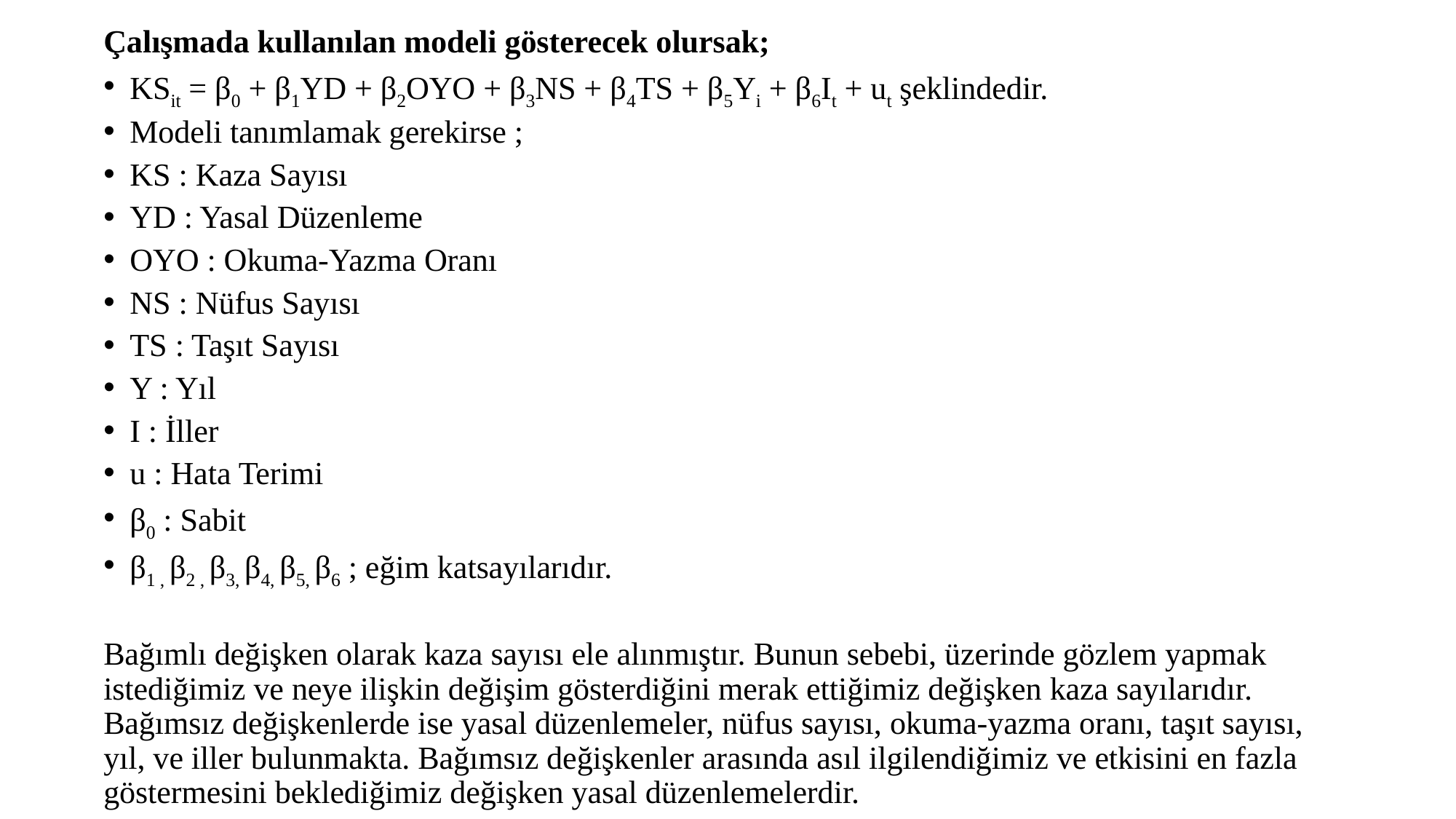

Çalışmada kullanılan modeli gösterecek olursak;
KSit = β0 + β1YD + β2OYO + β3NS + β4TS + β5Yi + β6It + ut şeklindedir.
Modeli tanımlamak gerekirse ;
KS : Kaza Sayısı
YD : Yasal Düzenleme
OYO : Okuma-Yazma Oranı
NS : Nüfus Sayısı
TS : Taşıt Sayısı
Y : Yıl
I : İller
u : Hata Terimi
β0 : Sabit
β1 , β2 , β3, β4, β5, β6 ; eğim katsayılarıdır.

Bağımlı değişken olarak kaza sayısı ele alınmıştır. Bunun sebebi, üzerinde gözlem yapmak istediğimiz ve neye ilişkin değişim gösterdiğini merak ettiğimiz değişken kaza sayılarıdır. Bağımsız değişkenlerde ise yasal düzenlemeler, nüfus sayısı, okuma-yazma oranı, taşıt sayısı, yıl, ve iller bulunmakta. Bağımsız değişkenler arasında asıl ilgilendiğimiz ve etkisini en fazla göstermesini beklediğimiz değişken yasal düzenlemelerdir.